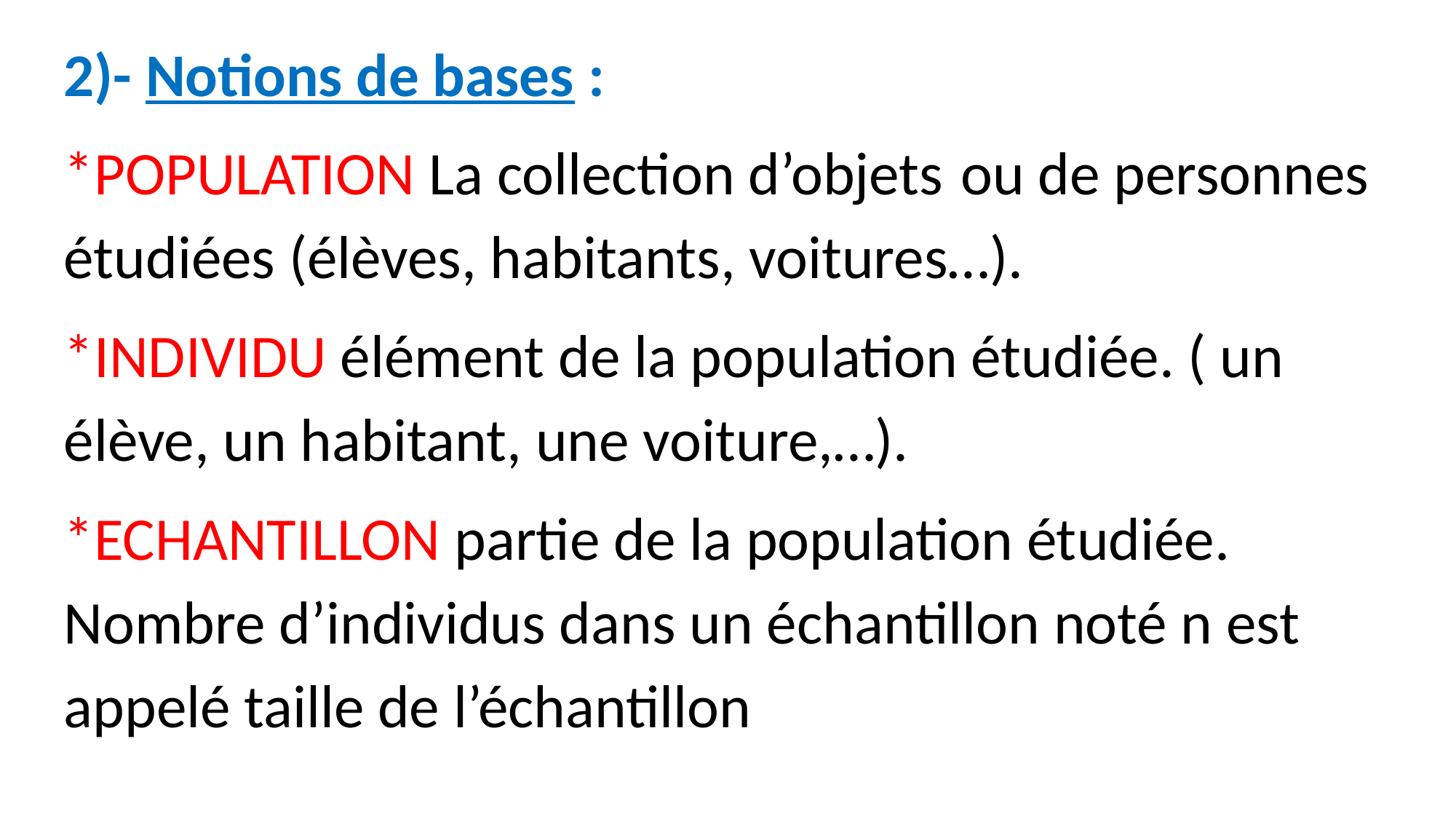

2)- Notions de bases :
*POPULATION La collection d’objets ou de personnes étudiées (élèves, habitants, voitures…).
*INDIVIDU élément de la population étudiée. ( un élève, un habitant, une voiture,…).
*ECHANTILLON partie de la population étudiée. Nombre d’individus dans un échantillon noté n est appelé taille de l’échantillon